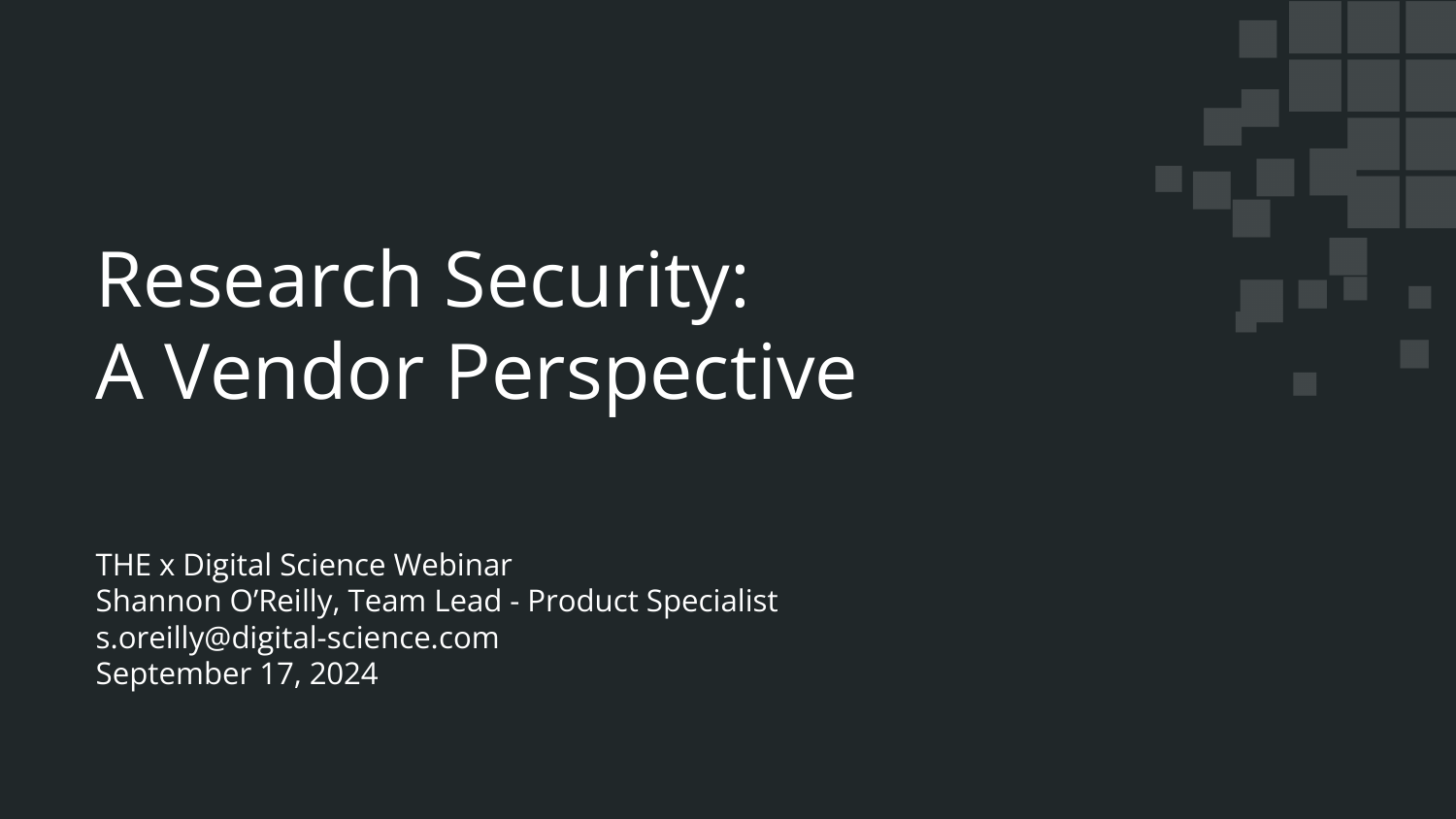

# Research Security:
A Vendor Perspective
THE x Digital Science Webinar
Shannon O’Reilly, Team Lead - Product Specialist
s.oreilly@digital-science.com
September 17, 2024